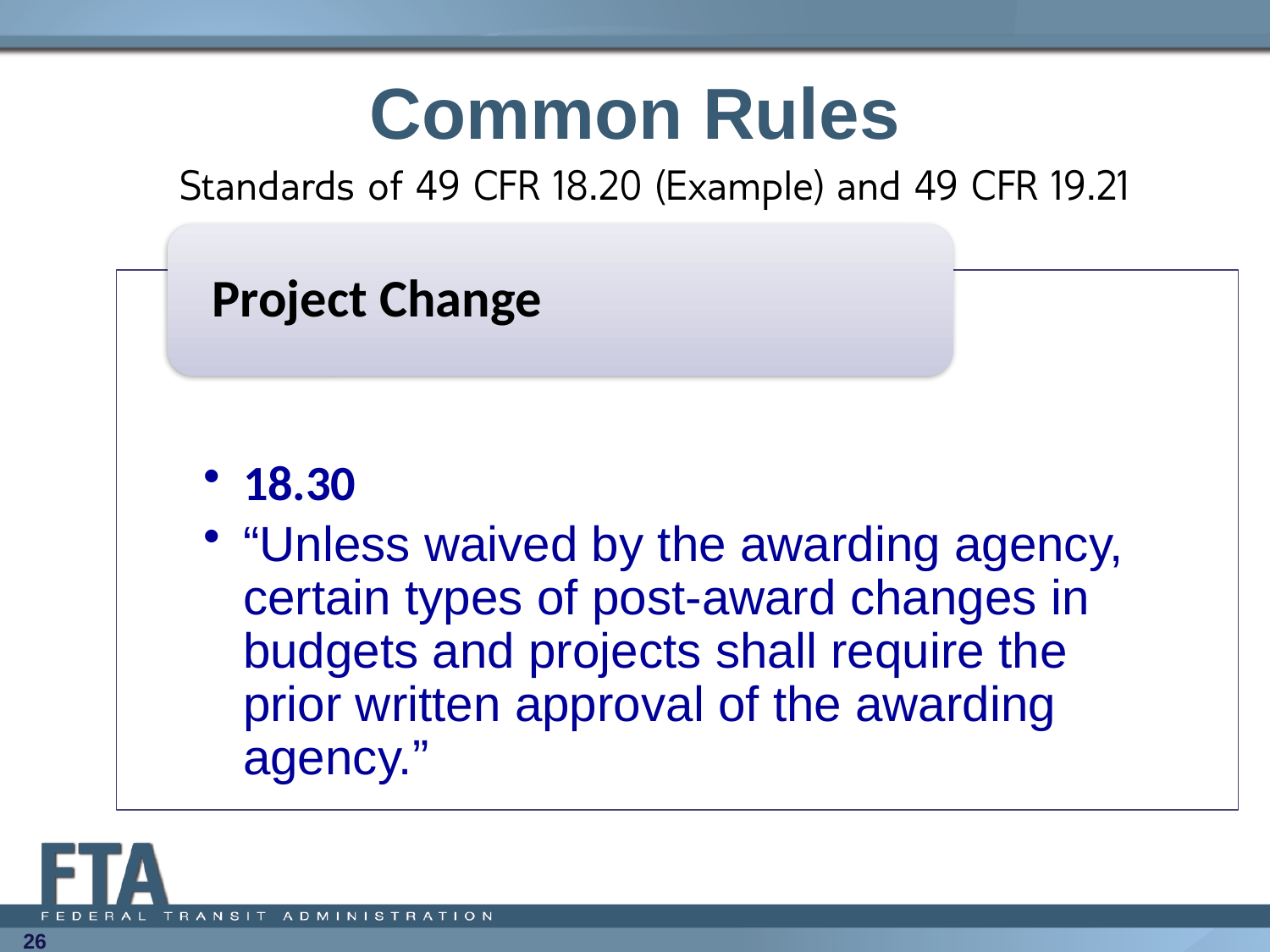

# Common Rules
Standards of 49 CFR 18.20 (Example) and 49 CFR 19.21
18.30
“Unless waived by the awarding agency, certain types of post-award changes in budgets and projects shall require the prior written approval of the awarding agency.”
Project Change
26